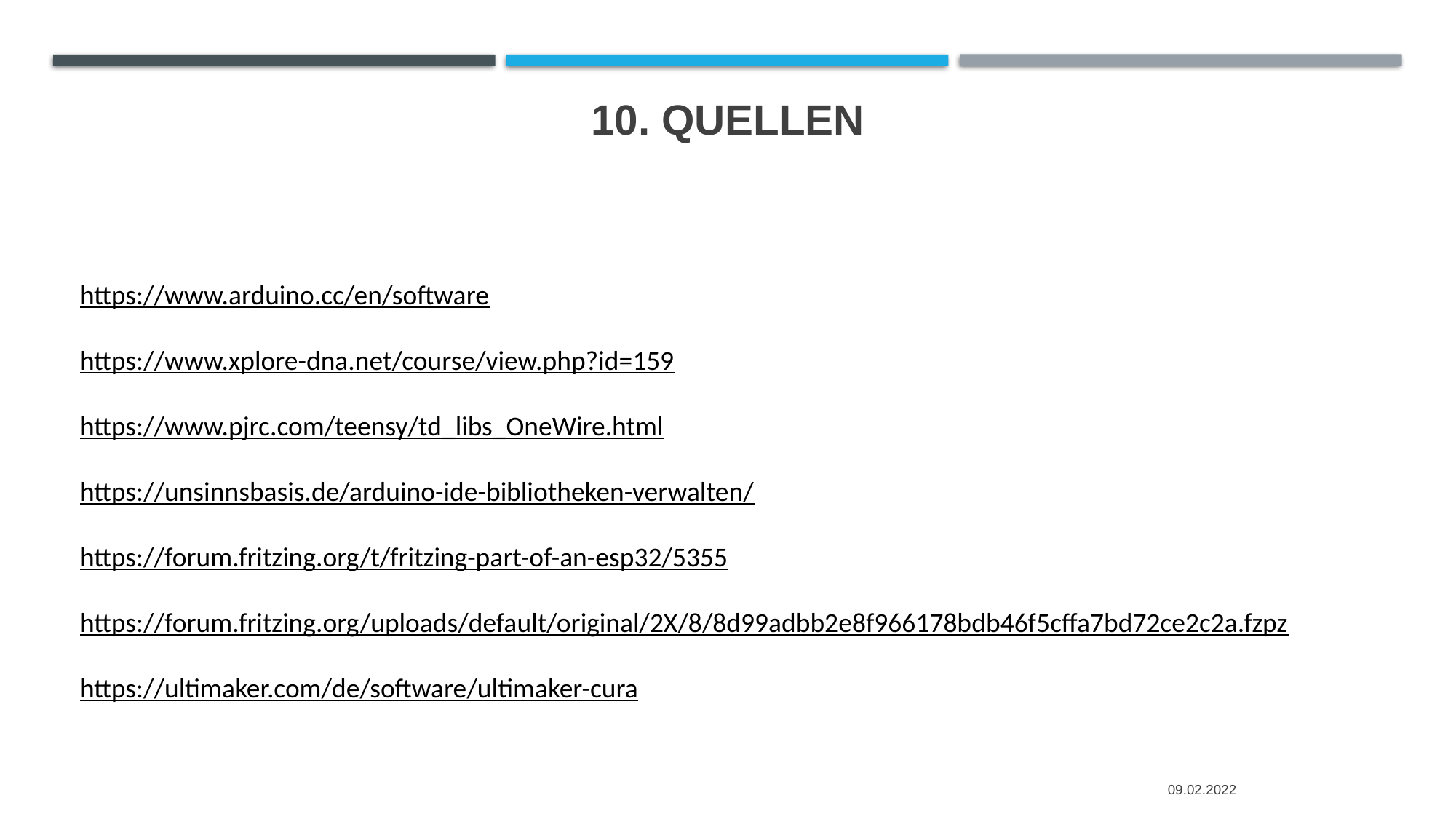

# 10. Quellen
https://www.arduino.cc/en/software

https://www.xplore-dna.net/course/view.php?id=159

https://www.pjrc.com/teensy/td_libs_OneWire.html

https://unsinnsbasis.de/arduino-ide-bibliotheken-verwalten/

https://forum.fritzing.org/t/fritzing-part-of-an-esp32/5355

https://forum.fritzing.org/uploads/default/original/2X/8/8d99adbb2e8f966178bdb46f5cffa7bd72ce2c2a.fzpz

https://ultimaker.com/de/software/ultimaker-cura
09.02.2022